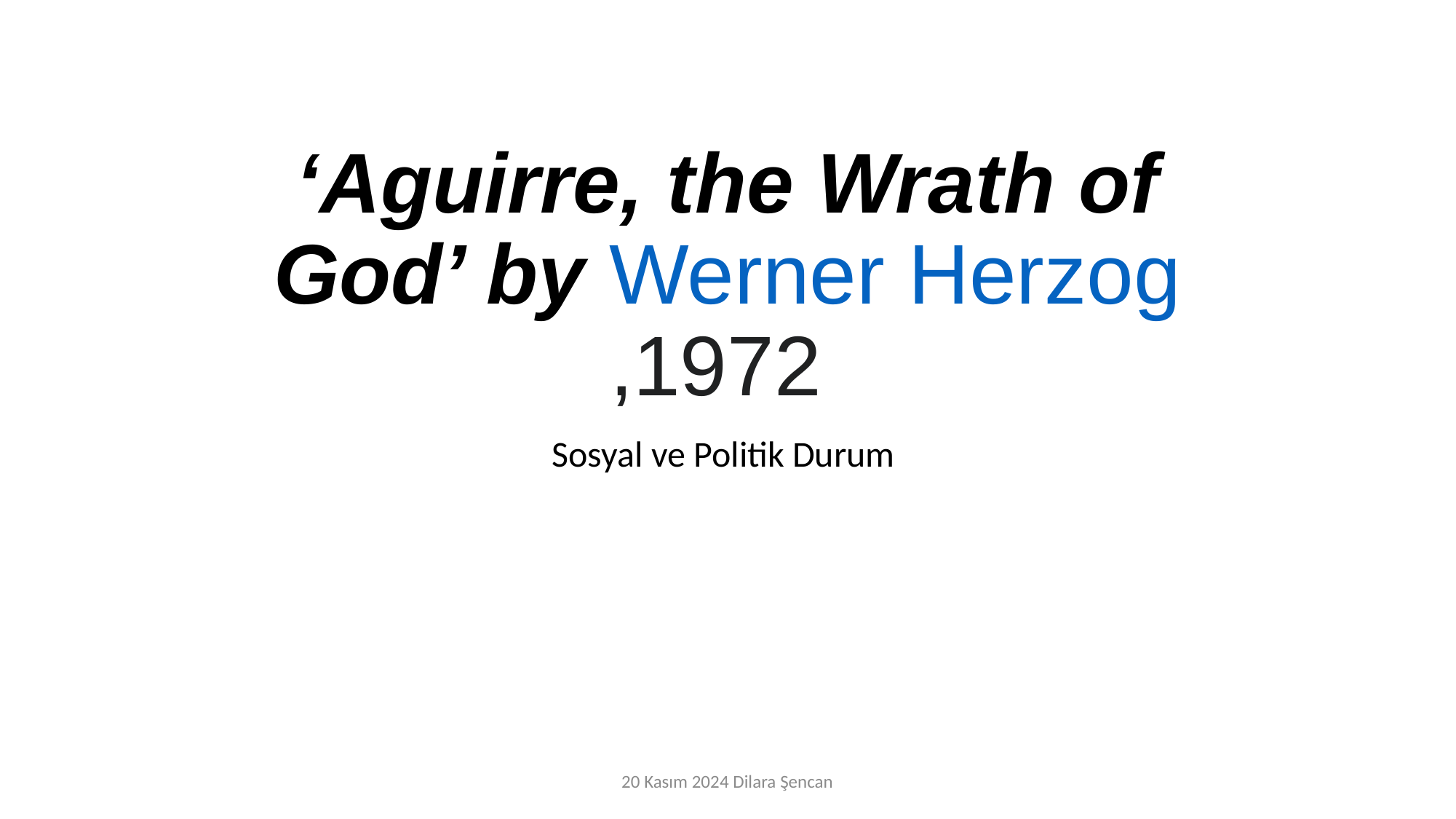

# ‘Aguirre, the Wrath of God’ by Werner Herzog,1972
Sosyal ve Politik Durum
20 Kasım 2024 Dilara Şencan